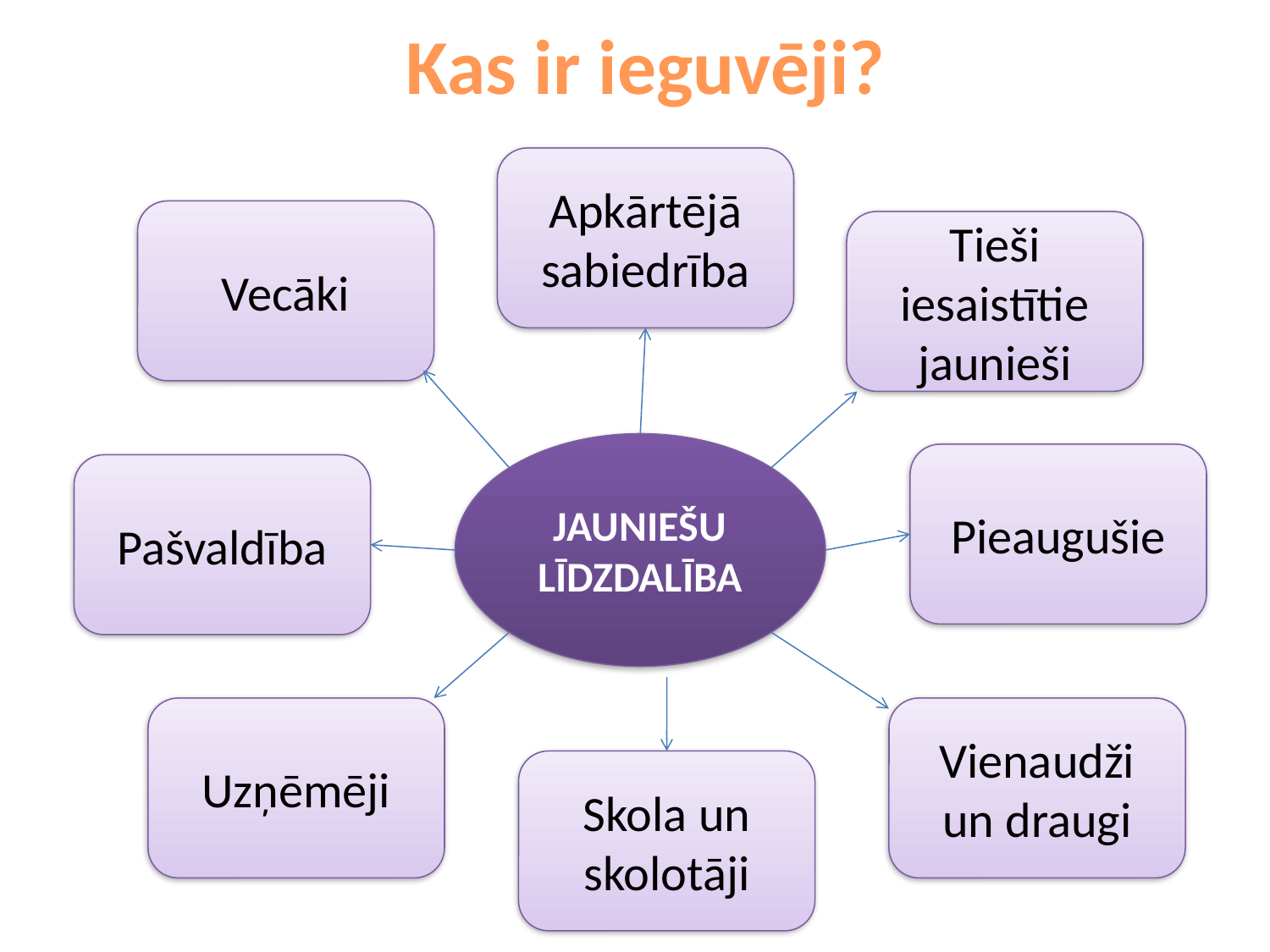

# Kas ir ieguvēji?
Apkārtējā sabiedrība
Vecāki
Tieši iesaistītie jaunieši
JAUNIEŠU LĪDZDALĪBA
Pieaugušie
Pašvaldība
Uzņēmēji
Vienaudži un draugi
Skola un skolotāji